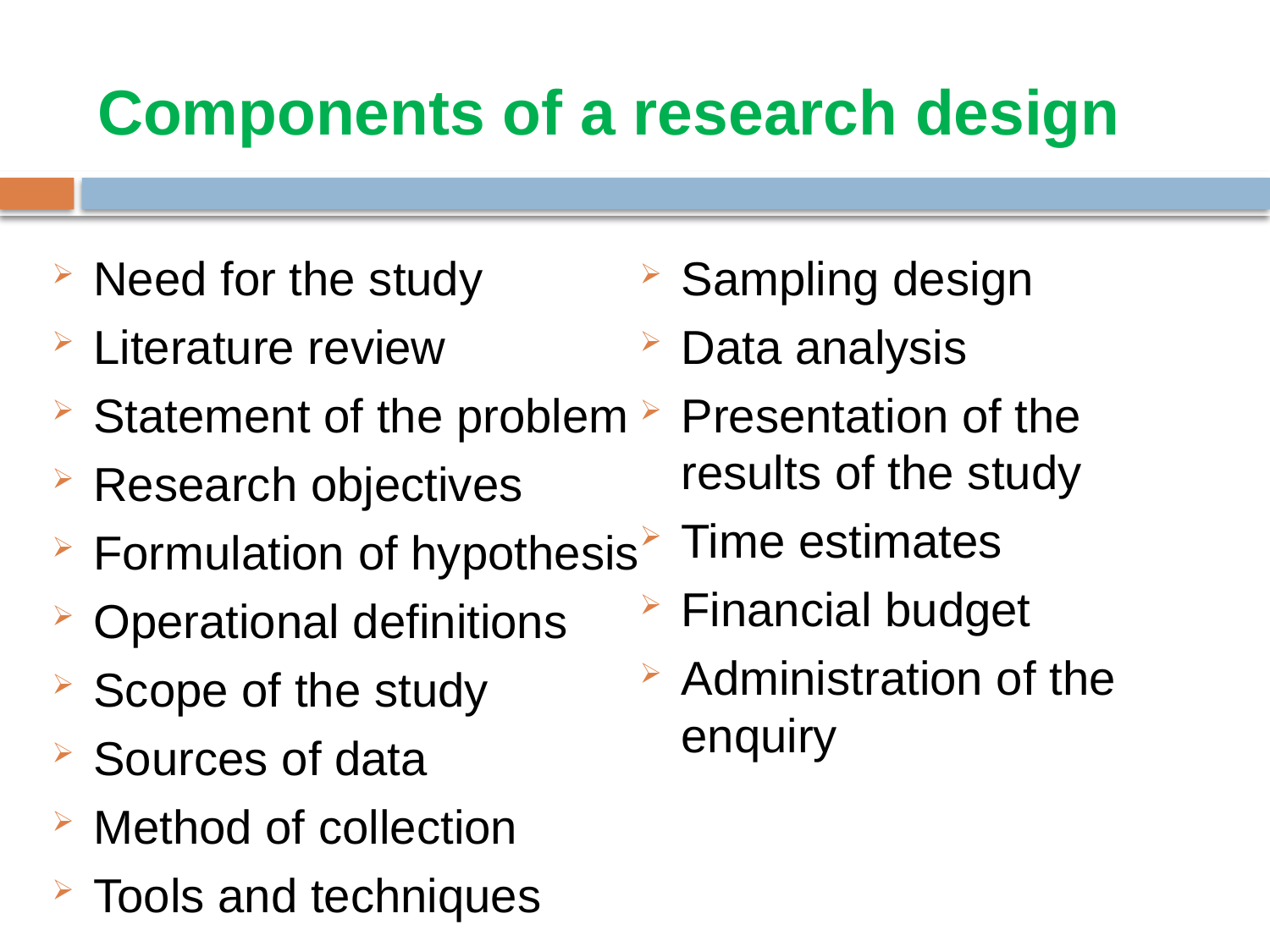

# Components of a research design
Need for the study
Literature review
Statement of the problem
Research objectives
Formulation of hypothesis
Operational definitions
Scope of the study
Sources of data
Method of collection
Tools and techniques
Sampling design
Data analysis
Presentation of the results of the study
Time estimates
Financial budget
Administration of the enquiry